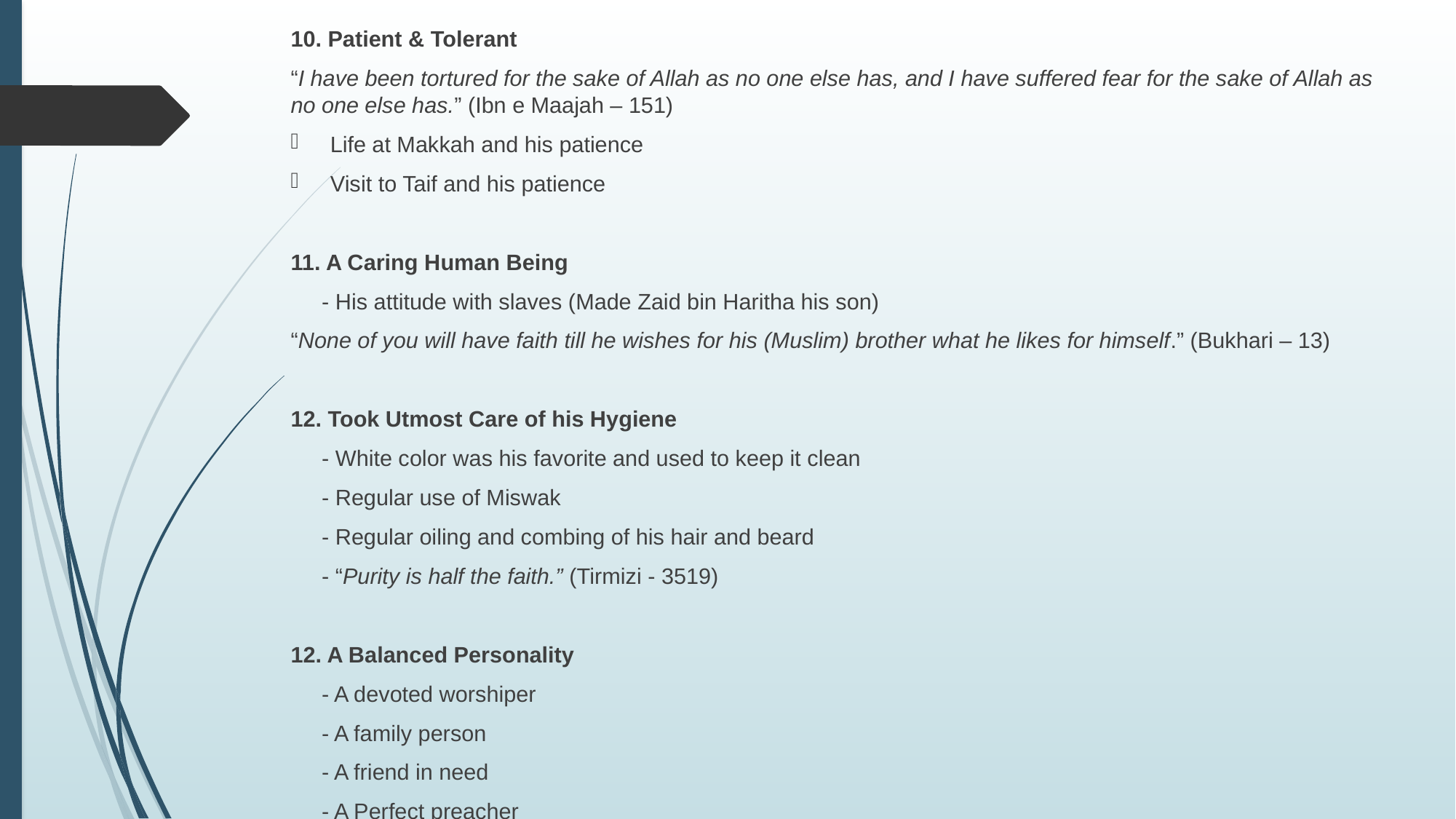

10. Patient & Tolerant
“I have been tortured for the sake of Allah as no one else has, and I have suffered fear for the sake of Allah as no one else has.” (Ibn e Maajah – 151)
Life at Makkah and his patience
Visit to Taif and his patience

11. A Caring Human Being
     - His attitude with slaves (Made Zaid bin Haritha his son)
“None of you will have faith till he wishes for his (Muslim) brother what he likes for himself.” (Bukhari – 13)

12. Took Utmost Care of his Hygiene
     - White color was his favorite and used to keep it clean
     - Regular use of Miswak
     - Regular oiling and combing of his hair and beard
     - “Purity is half the faith.” (Tirmizi - 3519)

12. A Balanced Personality
     - A devoted worshiper
     - A family person
     - A friend in need
     - A Perfect preacher